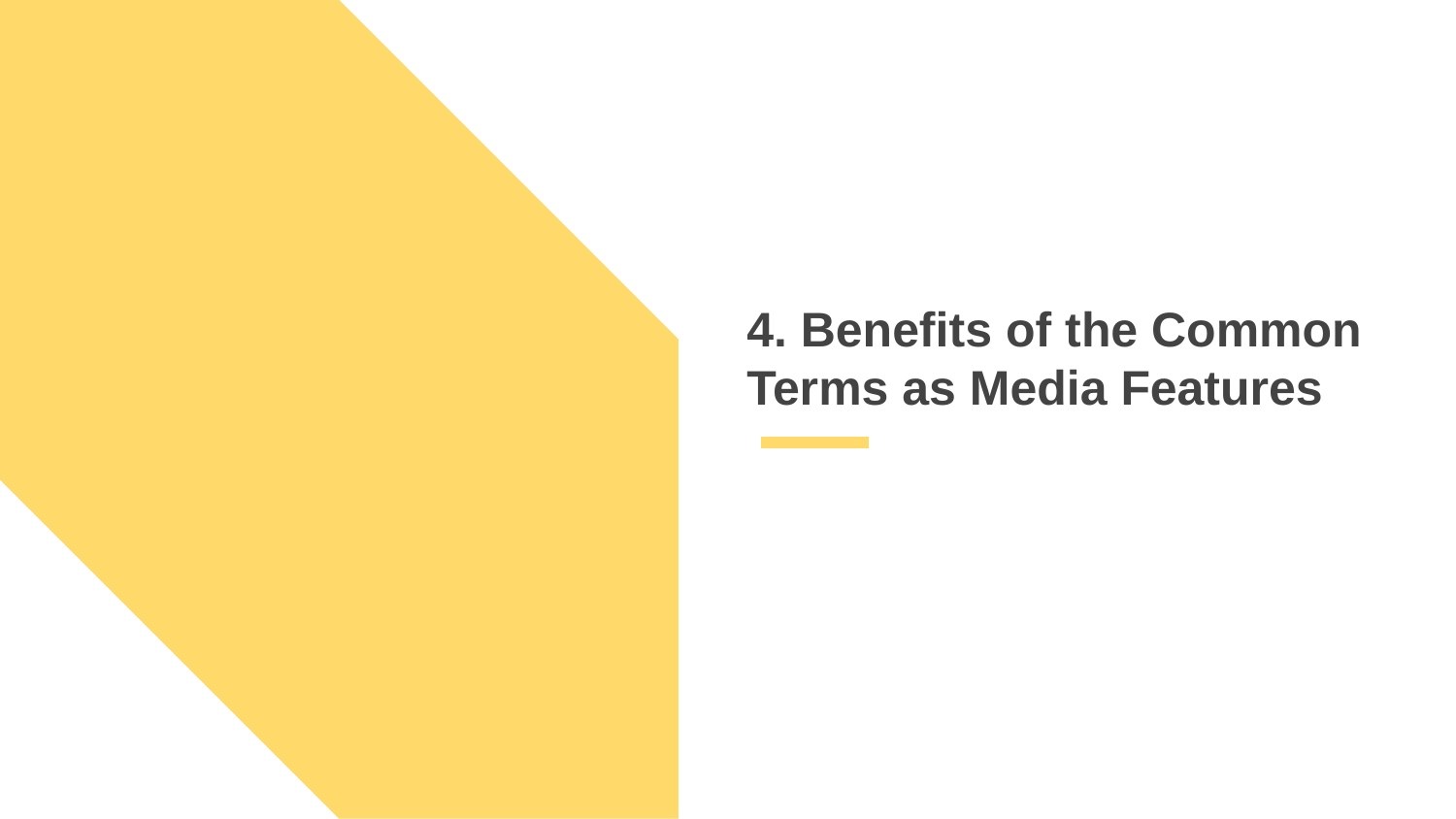

# 4. Benefits of the Common Terms as Media Features